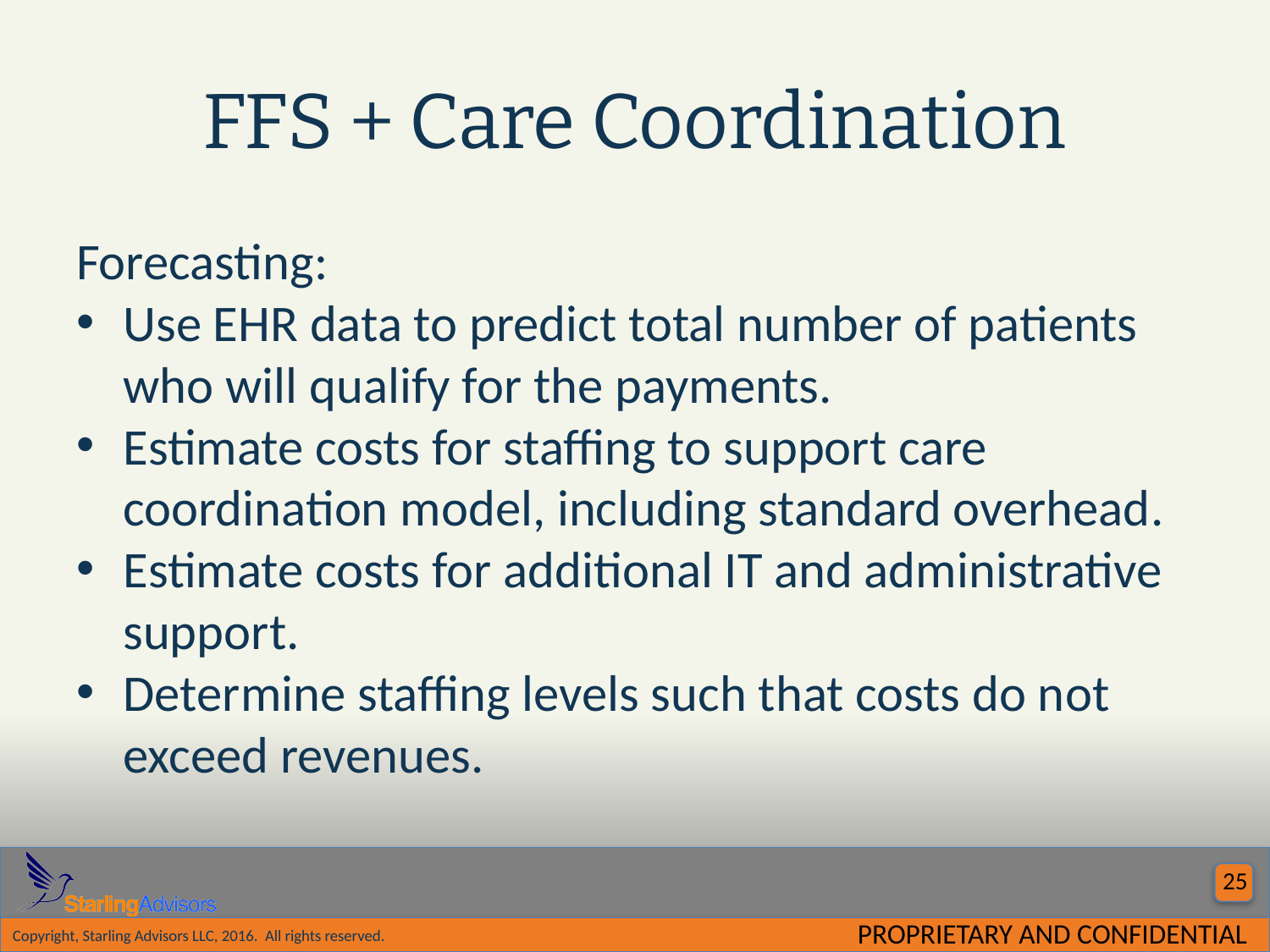

# FFS + Care Coordination
Forecasting:
Use EHR data to predict total number of patients who will qualify for the payments.
Estimate costs for staffing to support care coordination model, including standard overhead.
Estimate costs for additional IT and administrative support.
Determine staffing levels such that costs do not exceed revenues.